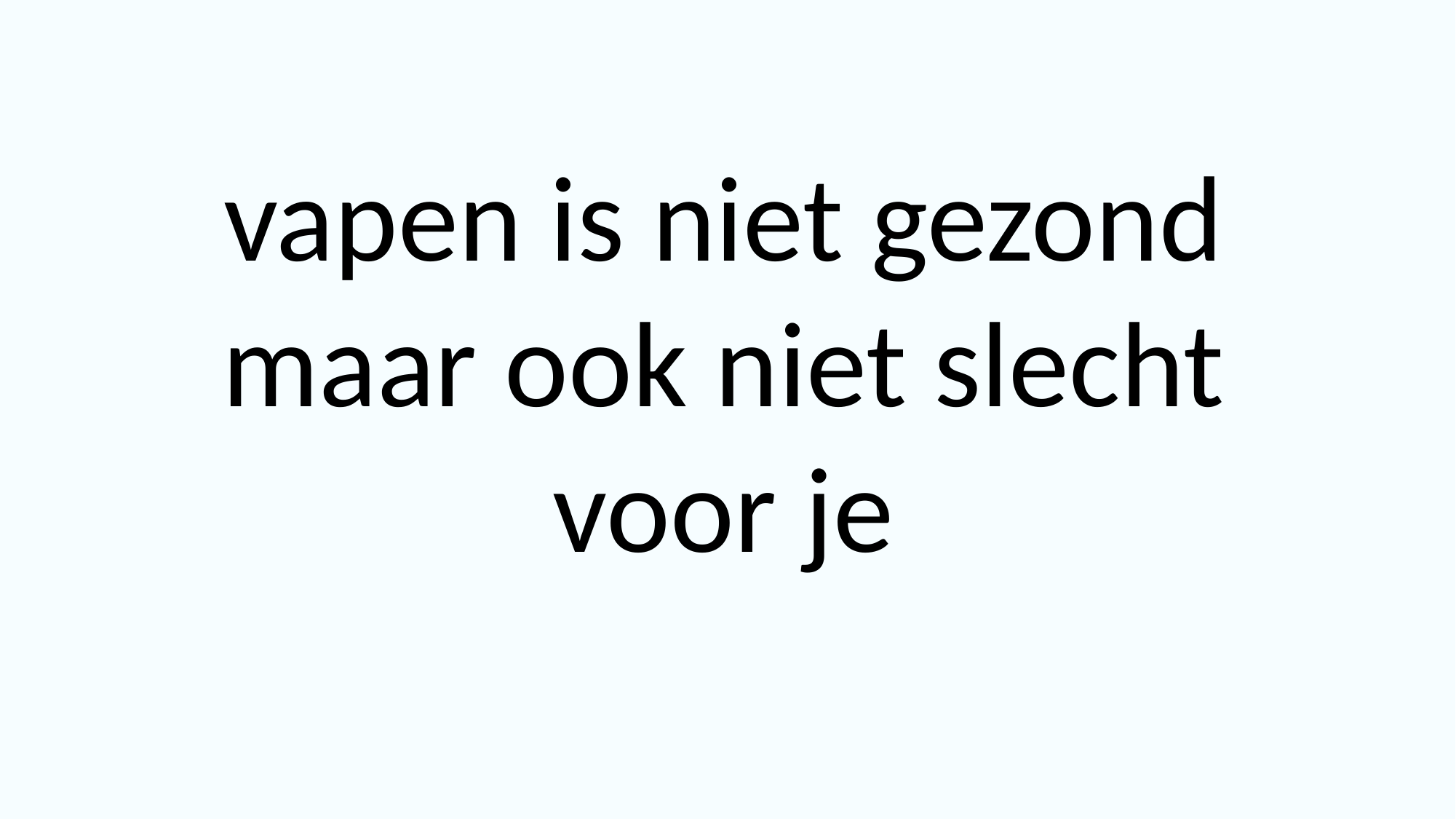

vapen is niet gezond maar ook niet slecht voor je
©Kieresoe2023 Lucy Reijnen